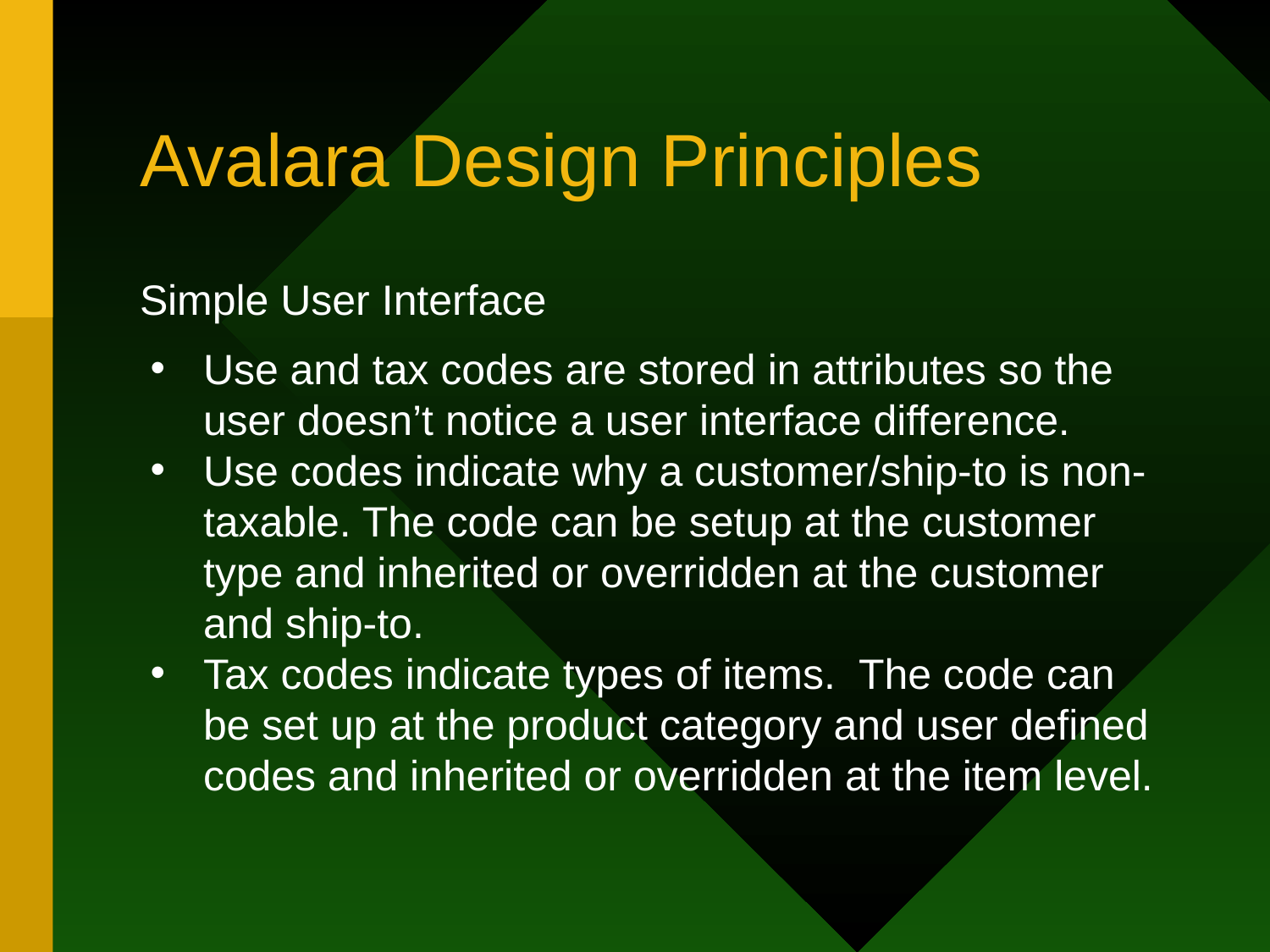

# Avalara Design Principles
Simple User Interface
Use and tax codes are stored in attributes so the user doesn’t notice a user interface difference.
Use codes indicate why a customer/ship-to is non-taxable. The code can be setup at the customer type and inherited or overridden at the customer and ship-to.
Tax codes indicate types of items.  The code can be set up at the product category and user defined codes and inherited or overridden at the item level.